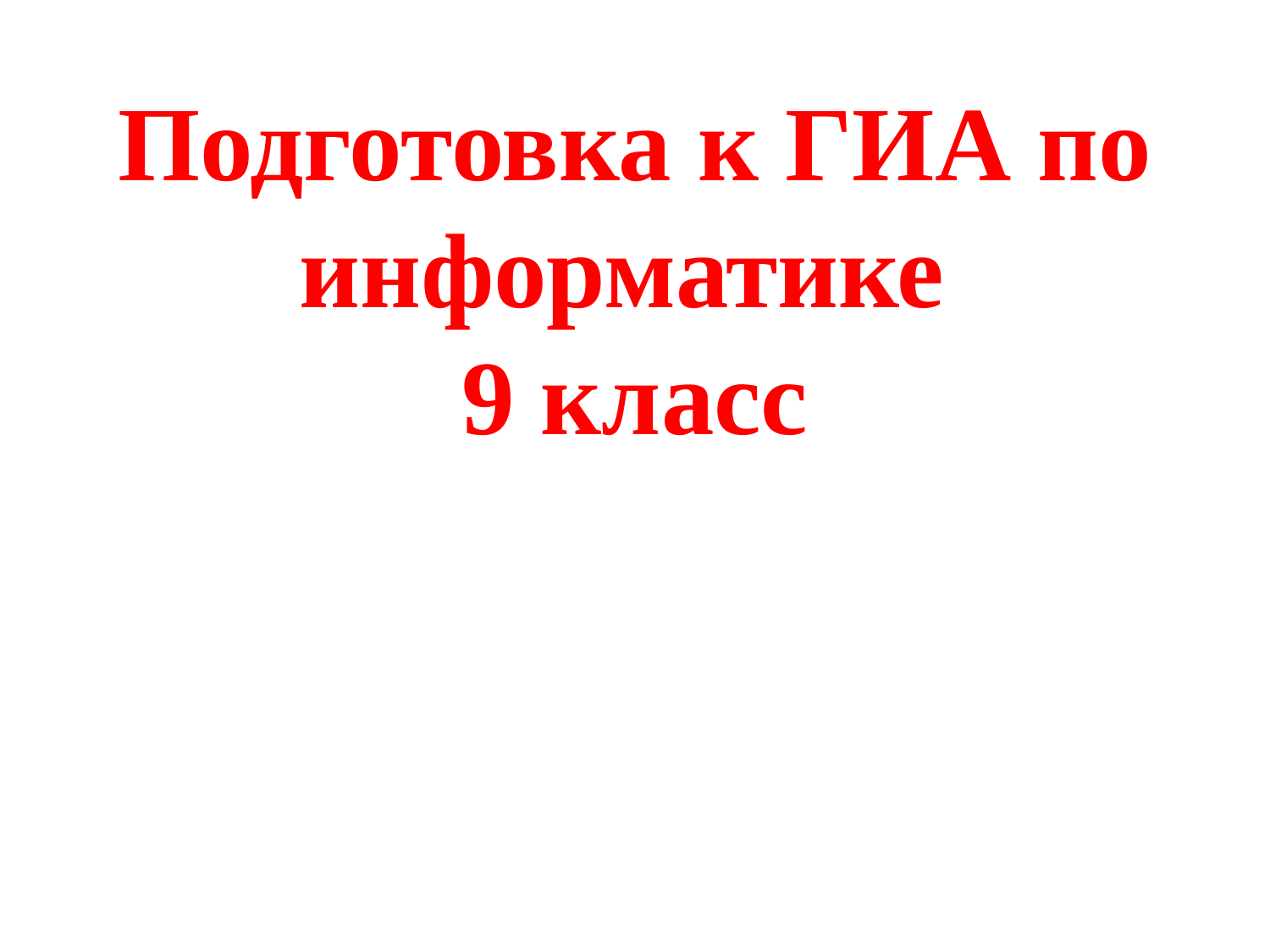

# Подготовка к ГИА по информатике 9 класс